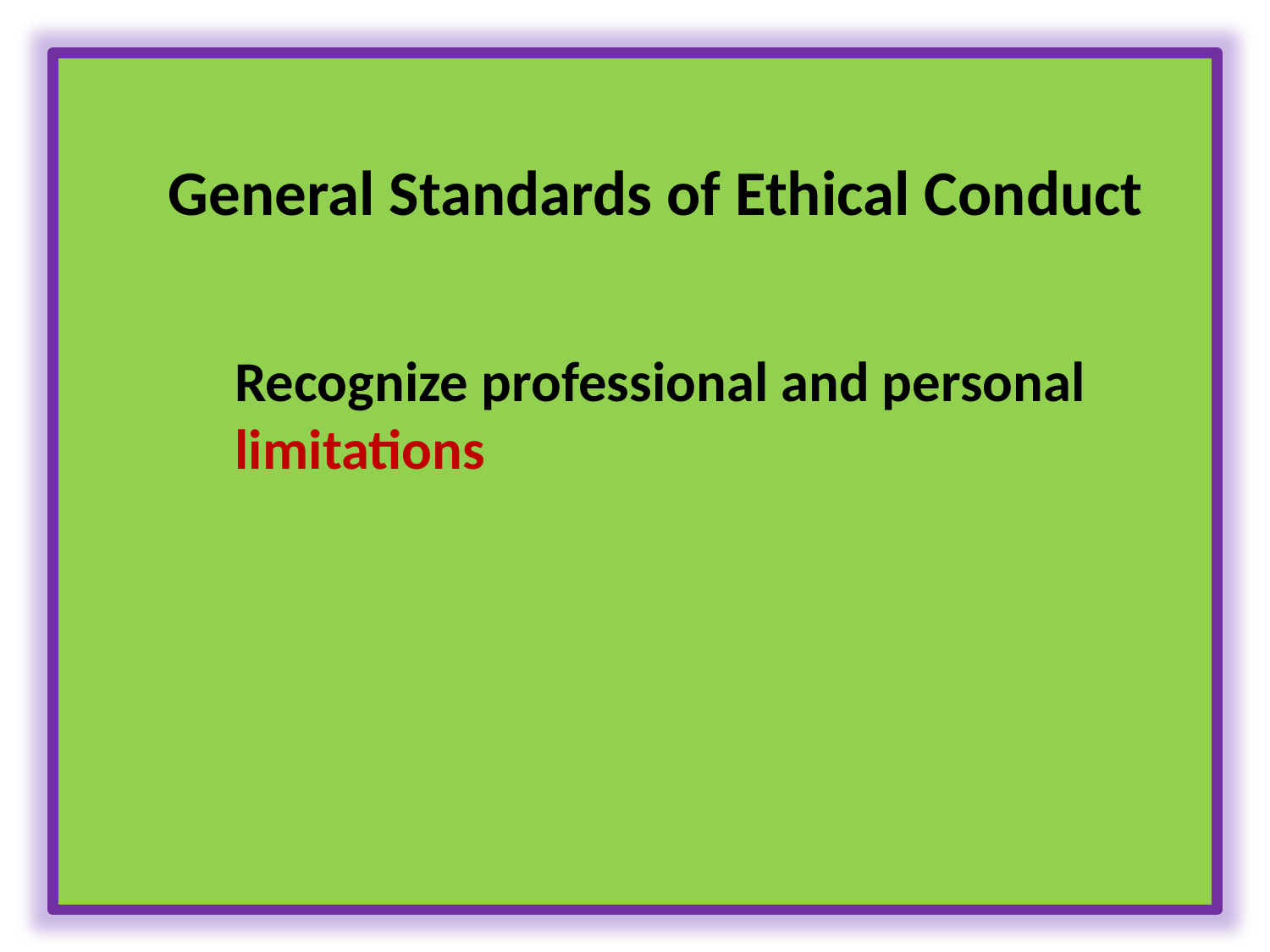

# General Standards of Ethical Conduct
Recognize professional and personal limitations